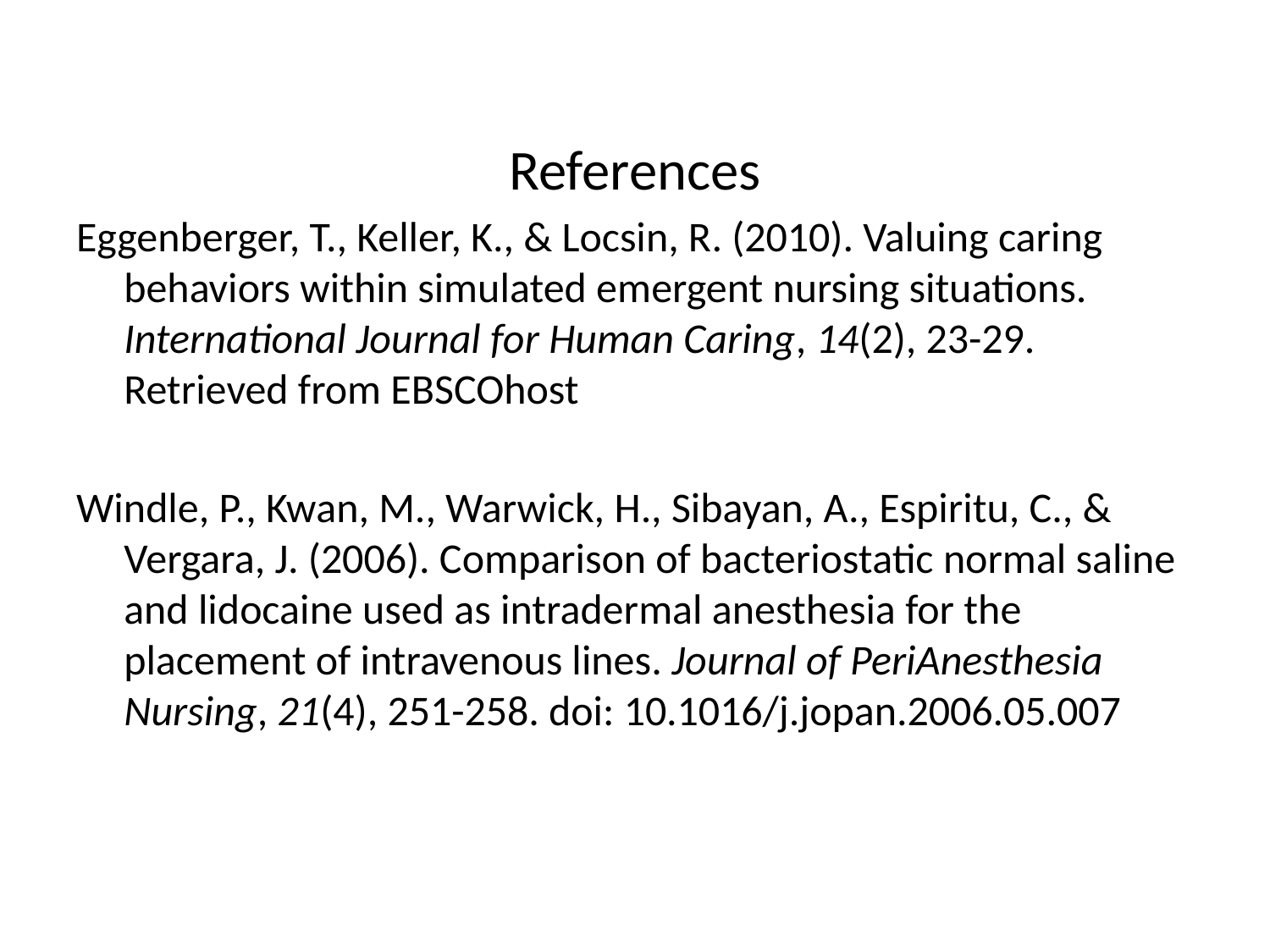

References
Eggenberger, T., Keller, K., & Locsin, R. (2010). Valuing caring behaviors within simulated emergent nursing situations. International Journal for Human Caring, 14(2), 23-29. Retrieved from EBSCOhost

Windle, P., Kwan, M., Warwick, H., Sibayan, A., Espiritu, C., & Vergara, J. (2006). Comparison of bacteriostatic normal saline and lidocaine used as intradermal anesthesia for the placement of intravenous lines. Journal of PeriAnesthesia Nursing, 21(4), 251-258. doi: 10.1016/j.jopan.2006.05.007